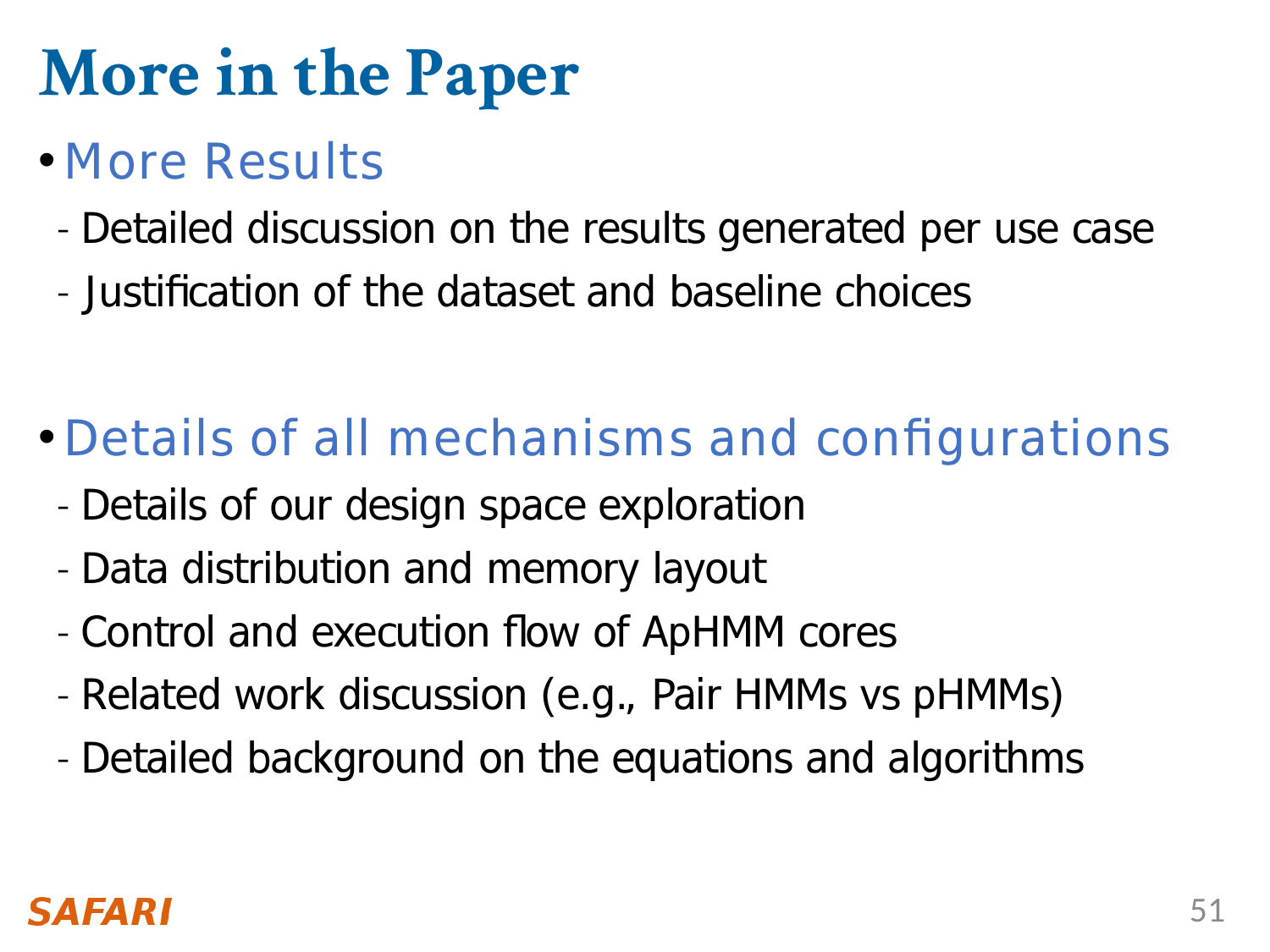

# More in the Paper
More Results
Detailed discussion on the results generated per use case
Justification of the dataset and baseline choices

Details of all mechanisms and configurations
Details of our design space exploration
Data distribution and memory layout
Control and execution flow of ApHMM cores
Related work discussion (e.g., Pair HMMs vs pHMMs)
Detailed background on the equations and algorithms